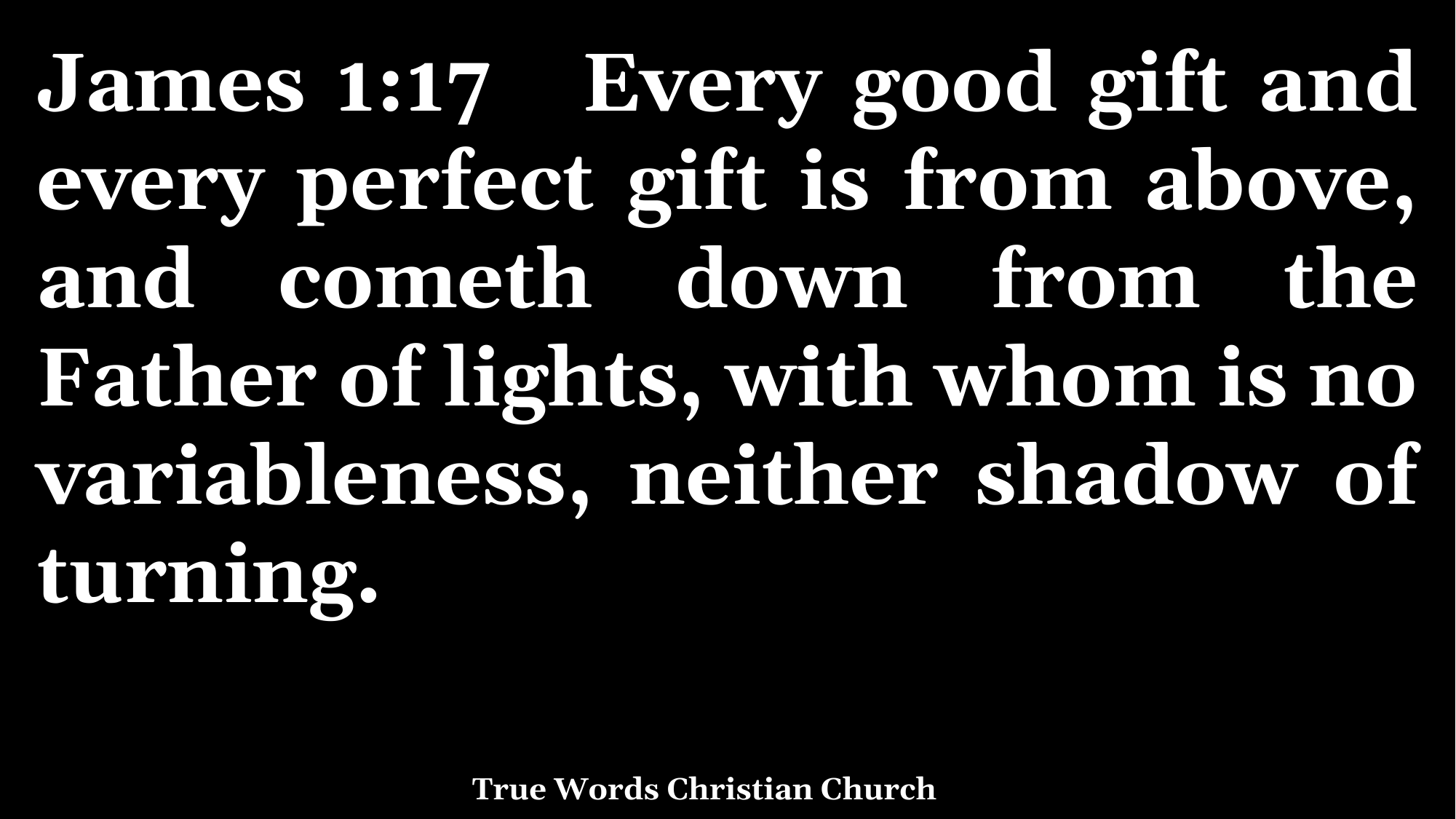

James 1:17   Every good gift and every perfect gift is from above, and cometh down from the Father of lights, with whom is no variableness, neither shadow of turning.
True Words Christian Church